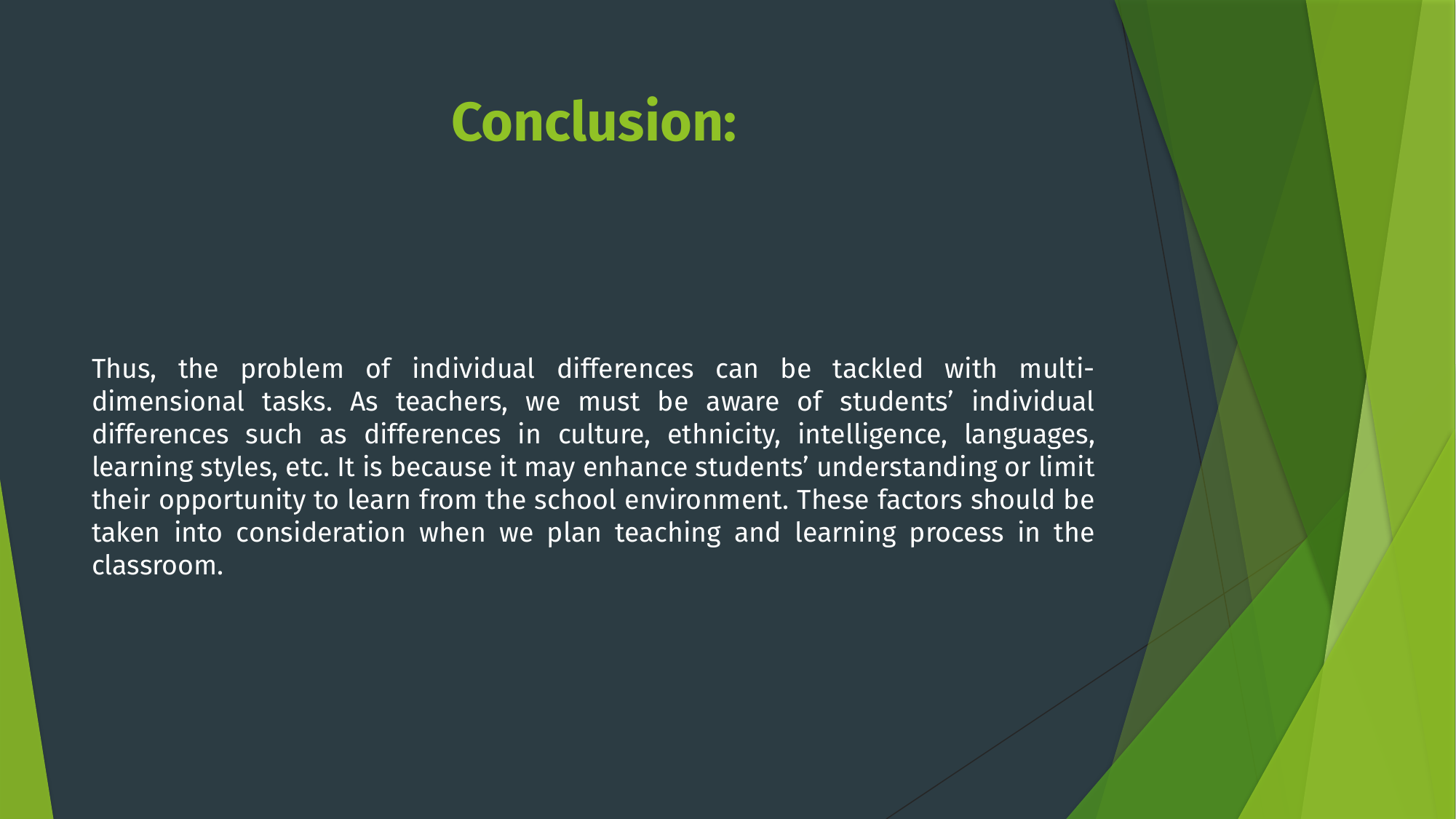

# Conclusion:
Thus, the problem of individual differences can be tackled with multi-dimensional tasks. As teachers, we must be aware of students’ individual differences such as differences in culture, ethnicity, intelligence, languages, learning styles, etc. It is because it may enhance students’ understanding or limit their opportunity to learn from the school environment. These factors should be taken into consideration when we plan teaching and learning process in the classroom.